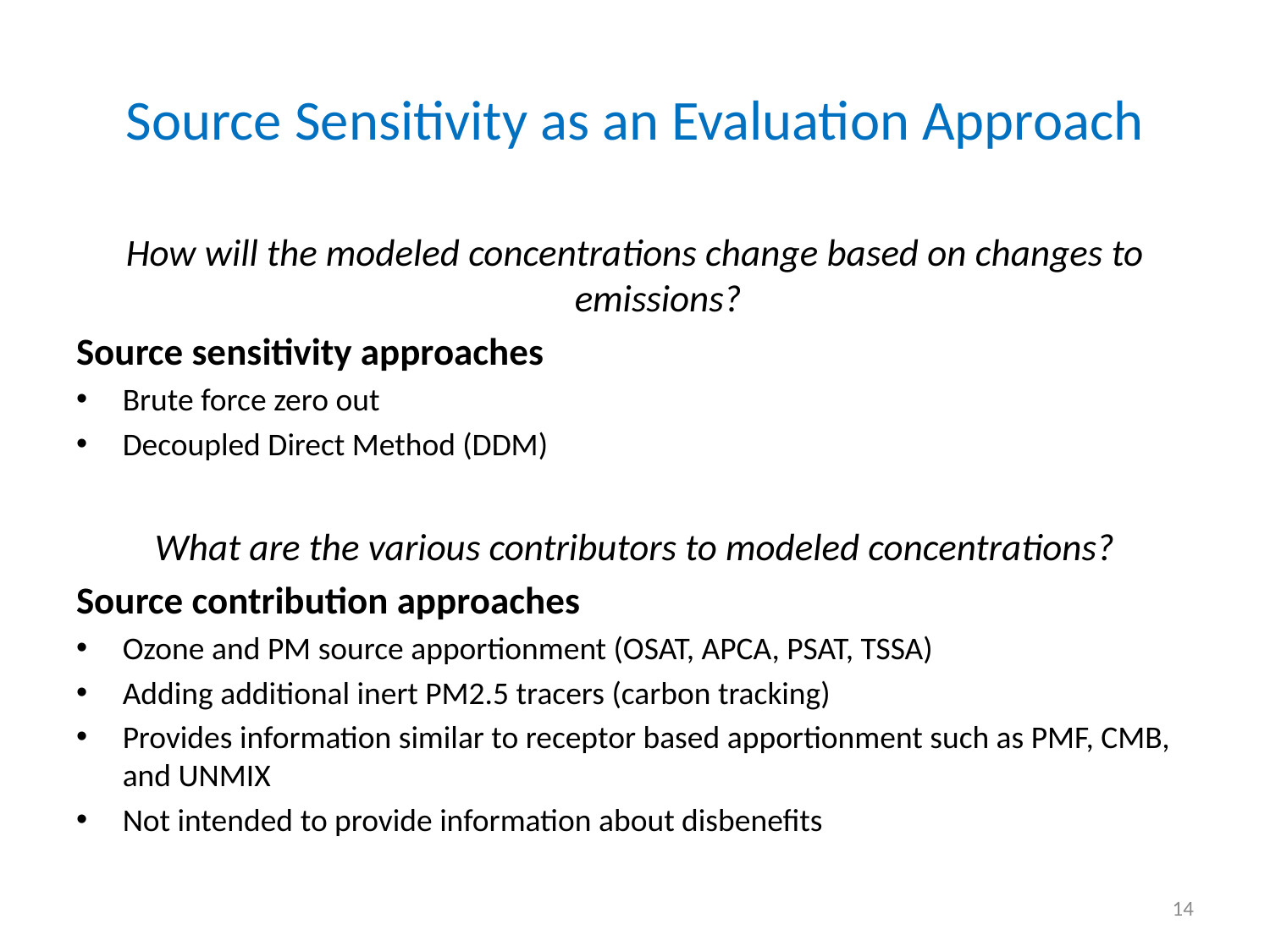

# Source Sensitivity as an Evaluation Approach
How will the modeled concentrations change based on changes to emissions?
Source sensitivity approaches
Brute force zero out
Decoupled Direct Method (DDM)

What are the various contributors to modeled concentrations?
Source contribution approaches
Ozone and PM source apportionment (OSAT, APCA, PSAT, TSSA)
Adding additional inert PM2.5 tracers (carbon tracking)
Provides information similar to receptor based apportionment such as PMF, CMB, and UNMIX
Not intended to provide information about disbenefits
14